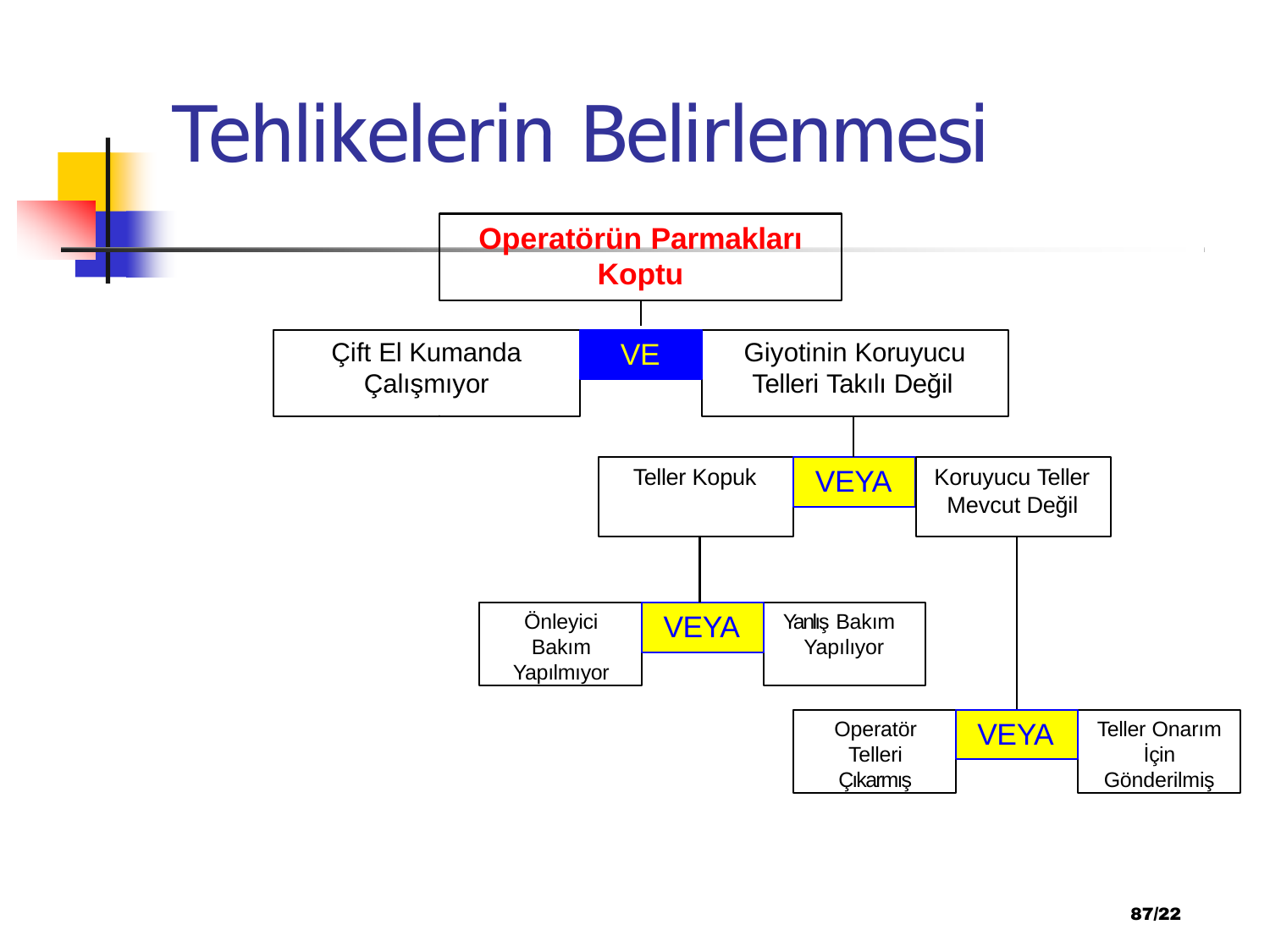

# Tehlikelerin Belirlenmesi

Operatörün Parmakları
Koptu

VE
Çift El Kumanda
Çalışmıyor
Giyotinin Koruyucu
Telleri Takılı Değil

VEYA
Teller Kopuk
Koruyucu Teller
Mevcut Değil

VEYA
Önleyici Bakım Yapılmıyor
Yanlış Bakım Yapılıyor

VEYA
Operatör Telleri Çıkarmış
Teller Onarım İçin Gönderilmiş
87/22